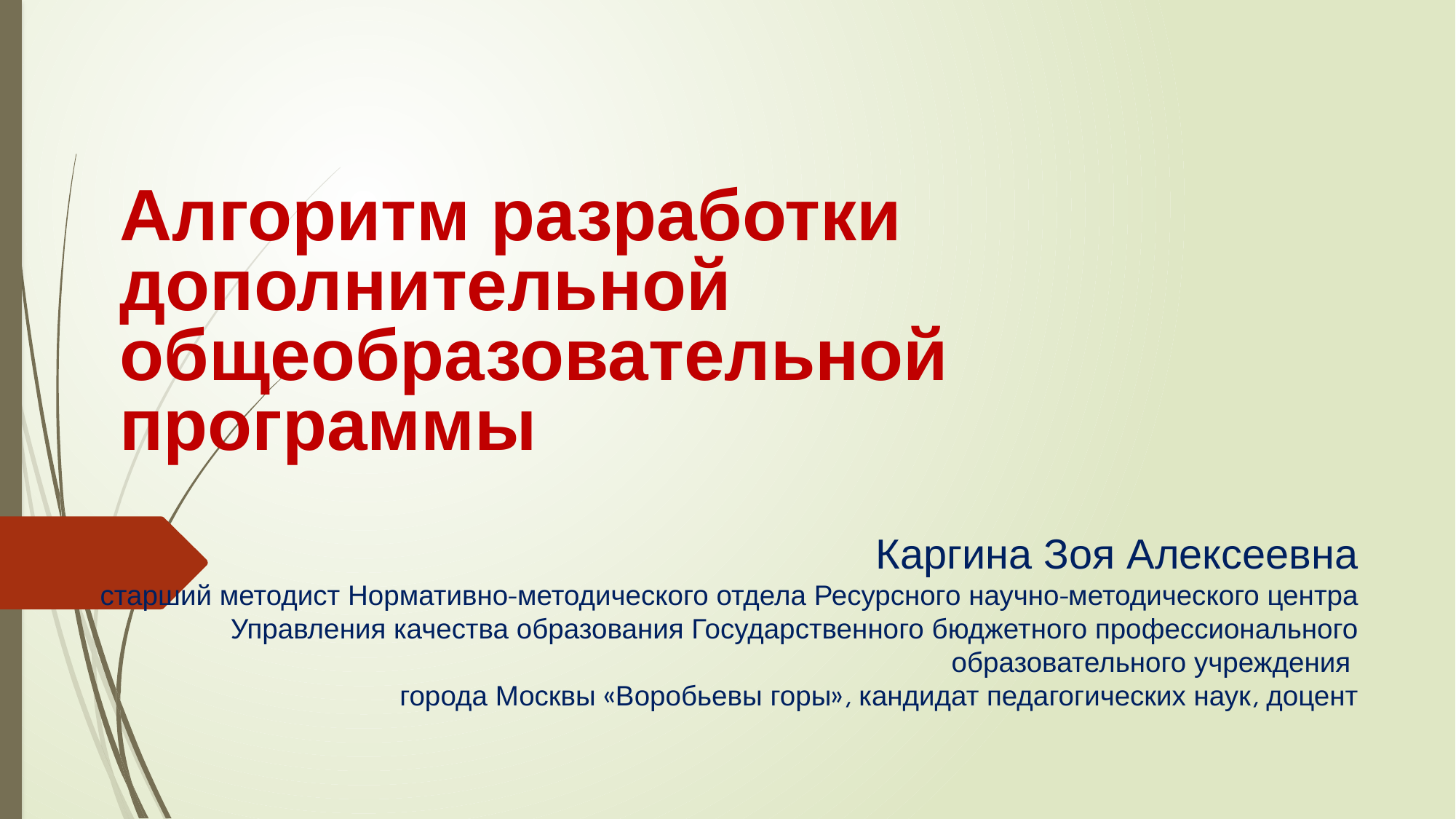

# Алгоритм разработки  дополнительной общеобразовательной программы
Каргина Зоя Алексеевна
старший методист Нормативно-методического отдела Ресурсного научно-методического центра Управления качества образования Государственного бюджетного профессионального образовательного учреждения
города Москвы «Воробьевы горы», кандидат педагогических наук, доцент